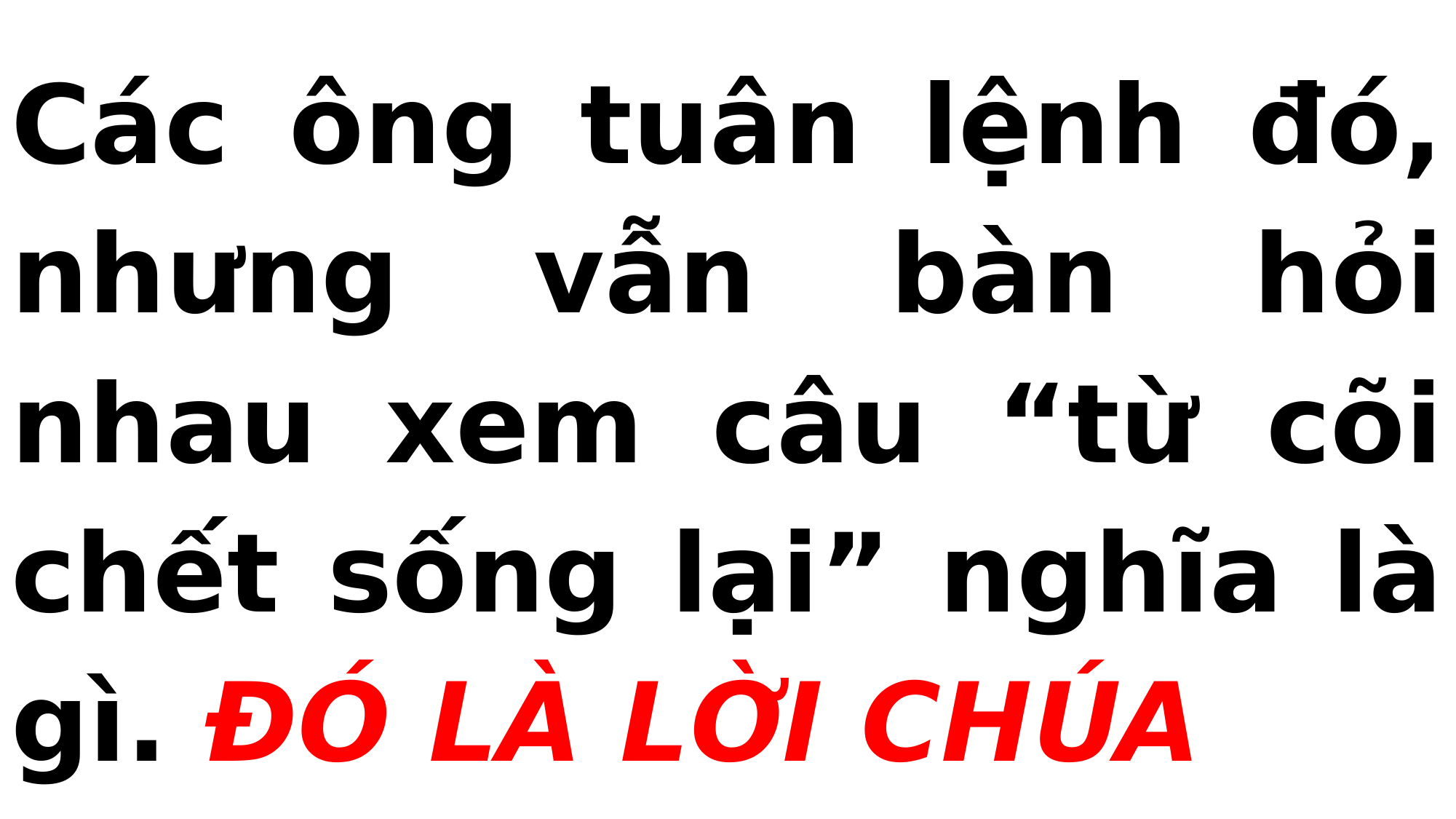

# Các ông tuân lệnh đó, nhưng vẫn bàn hỏi nhau xem câu “từ cõi chết sống lại” nghĩa là gì. ĐÓ LÀ LỜI CHÚA